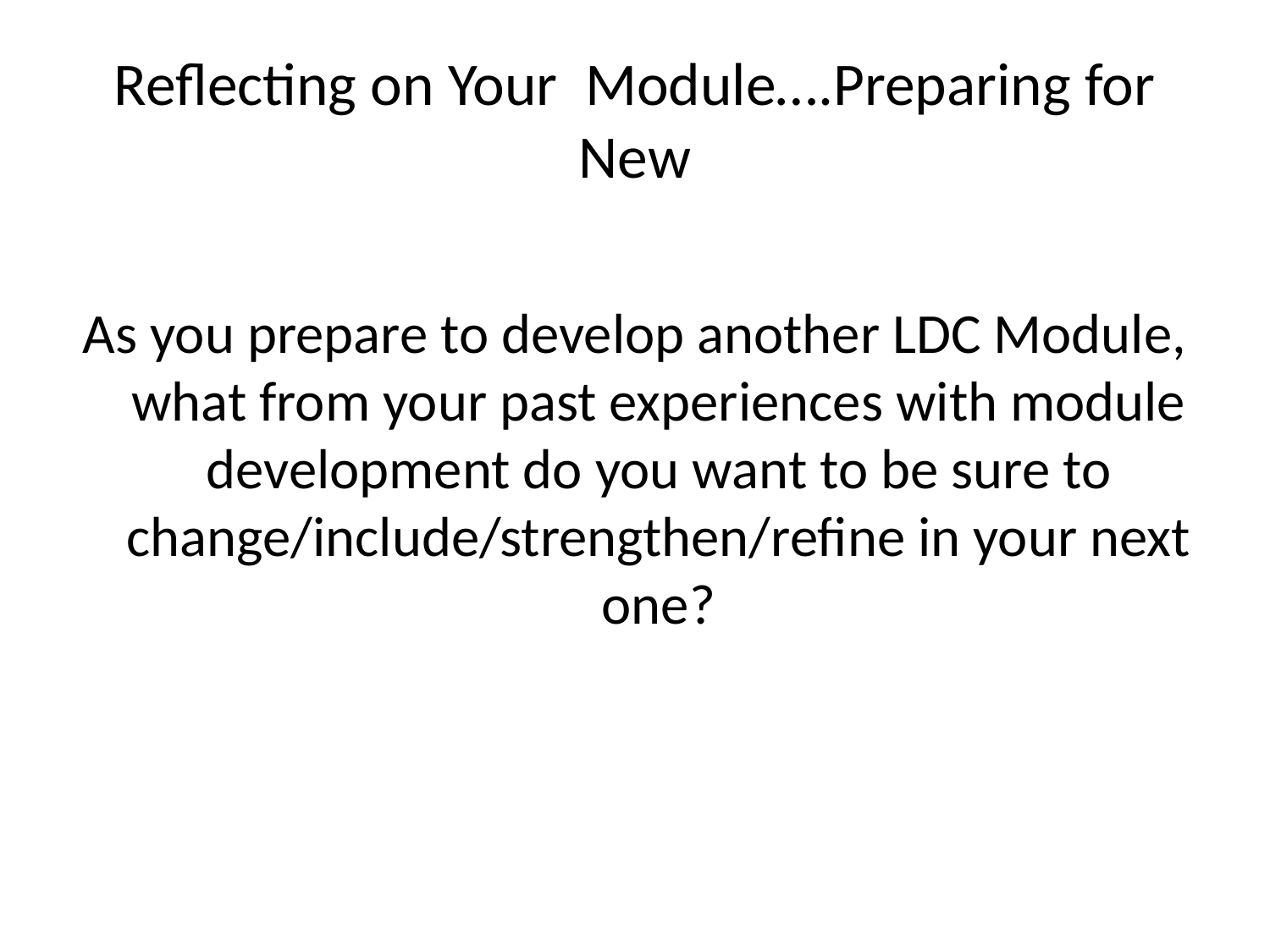

# Reflecting on Your  Module….Preparing for New

As you prepare to develop another LDC Module, what from your past experiences with module development do you want to be sure to change/include/strengthen/refine in your next one?